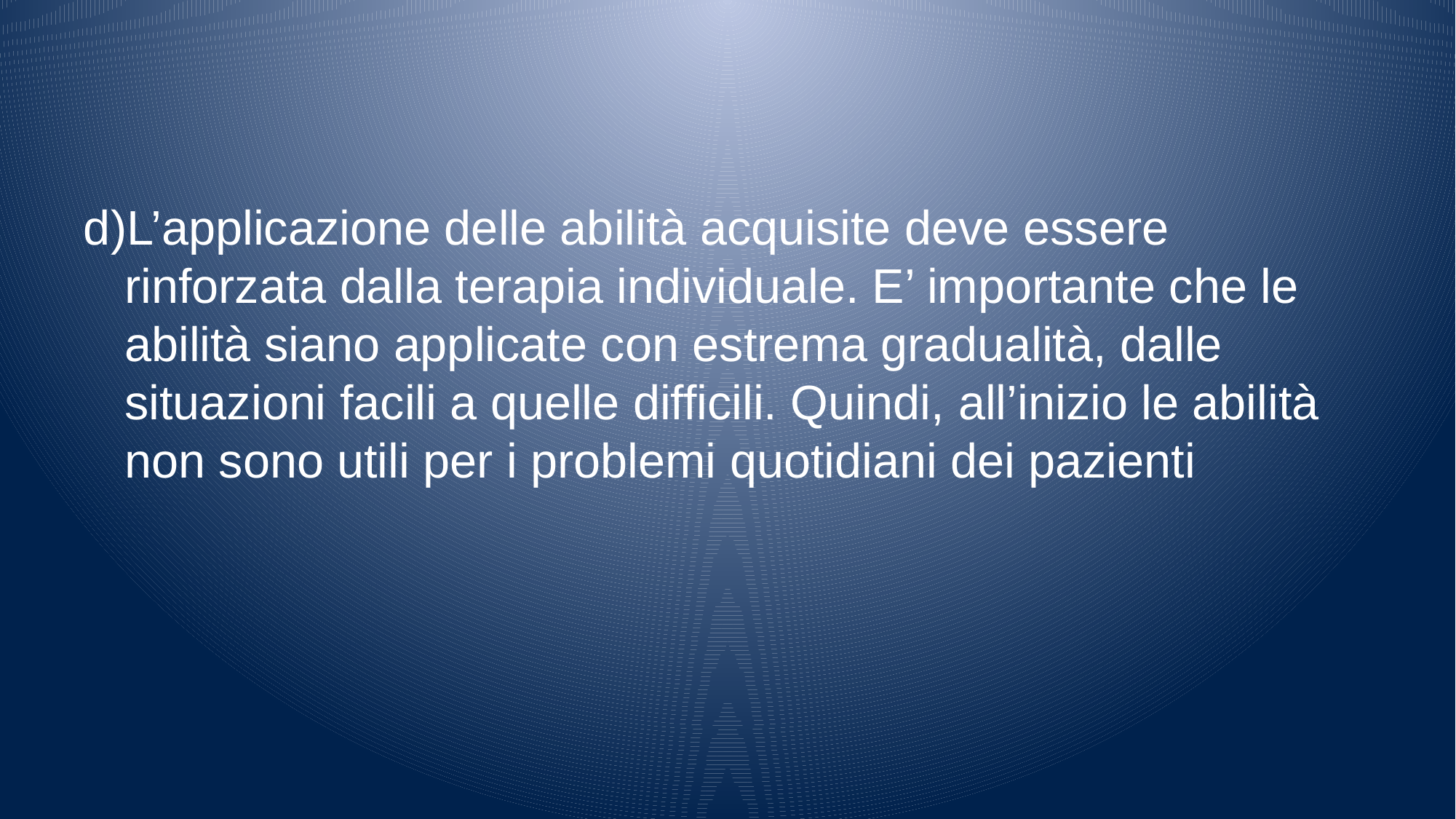

#
L’applicazione delle abilità acquisite deve essere rinforzata dalla terapia individuale. E’ importante che le abilità siano applicate con estrema gradualità, dalle situazioni facili a quelle difficili. Quindi, all’inizio le abilità non sono utili per i problemi quotidiani dei pazienti